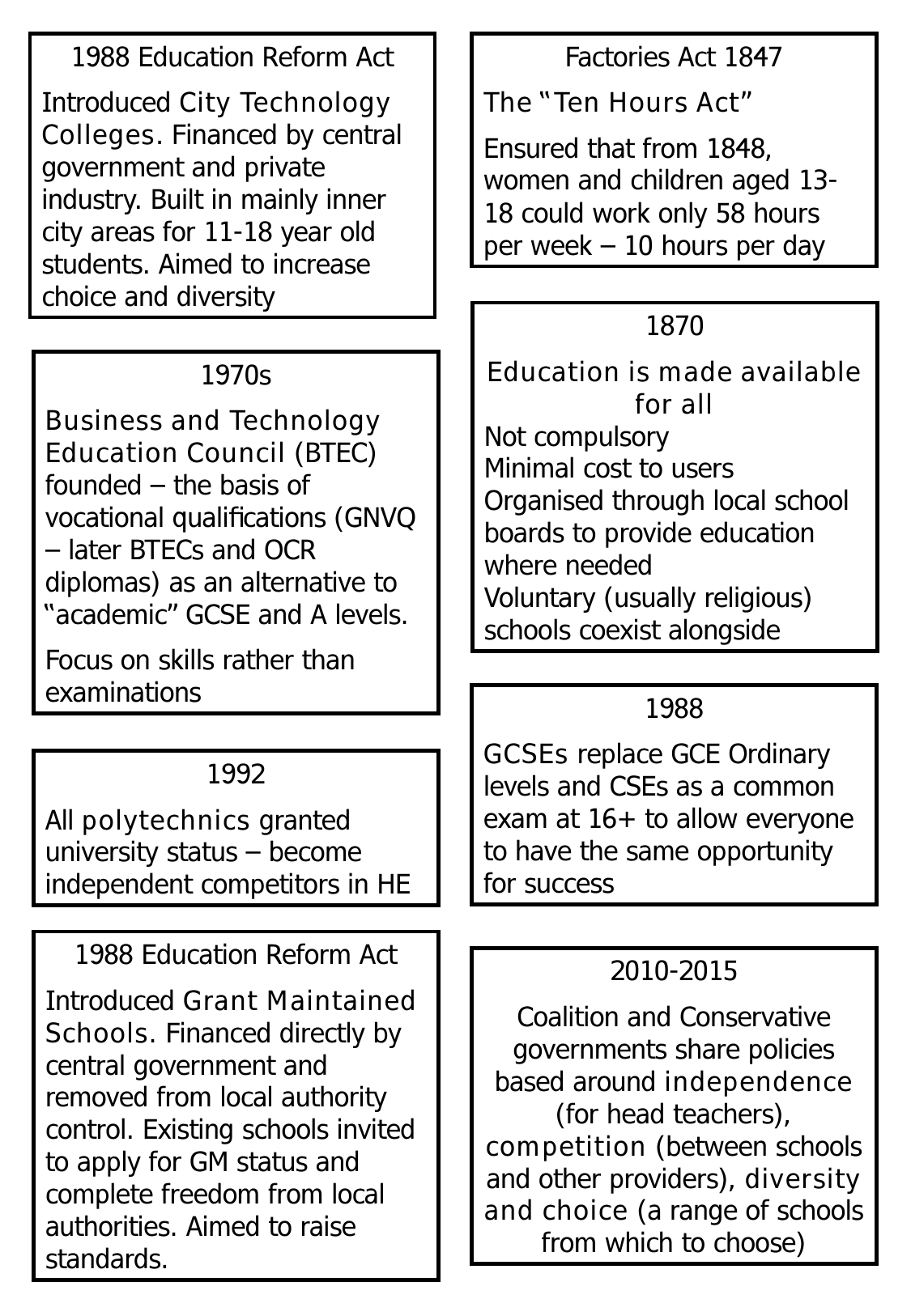

1988 Education Reform Act
Introduced City Technology Colleges. Financed by central government and private industry. Built in mainly inner city areas for 11-18 year old students. Aimed to increase choice and diversity
Factories Act 1847
The “Ten Hours Act”
Ensured that from 1848, women and children aged 13-18 could work only 58 hours per week – 10 hours per day
1870
Education is made available for all
Not compulsory
Minimal cost to users
Organised through local school boards to provide education where needed
Voluntary (usually religious) schools coexist alongside
1970s
Business and Technology Education Council (BTEC) founded – the basis of vocational qualifications (GNVQ – later BTECs and OCR diplomas) as an alternative to “academic” GCSE and A levels.
Focus on skills rather than examinations
1988
GCSEs replace GCE Ordinary levels and CSEs as a common exam at 16+ to allow everyone to have the same opportunity for success
1992
All polytechnics granted university status – become independent competitors in HE
1988 Education Reform Act
Introduced Grant Maintained Schools. Financed directly by central government and removed from local authority control. Existing schools invited to apply for GM status and complete freedom from local authorities. Aimed to raise standards.
2010-2015
Coalition and Conservative governments share policies based around independence (for head teachers), competition (between schools and other providers), diversity and choice (a range of schools from which to choose)